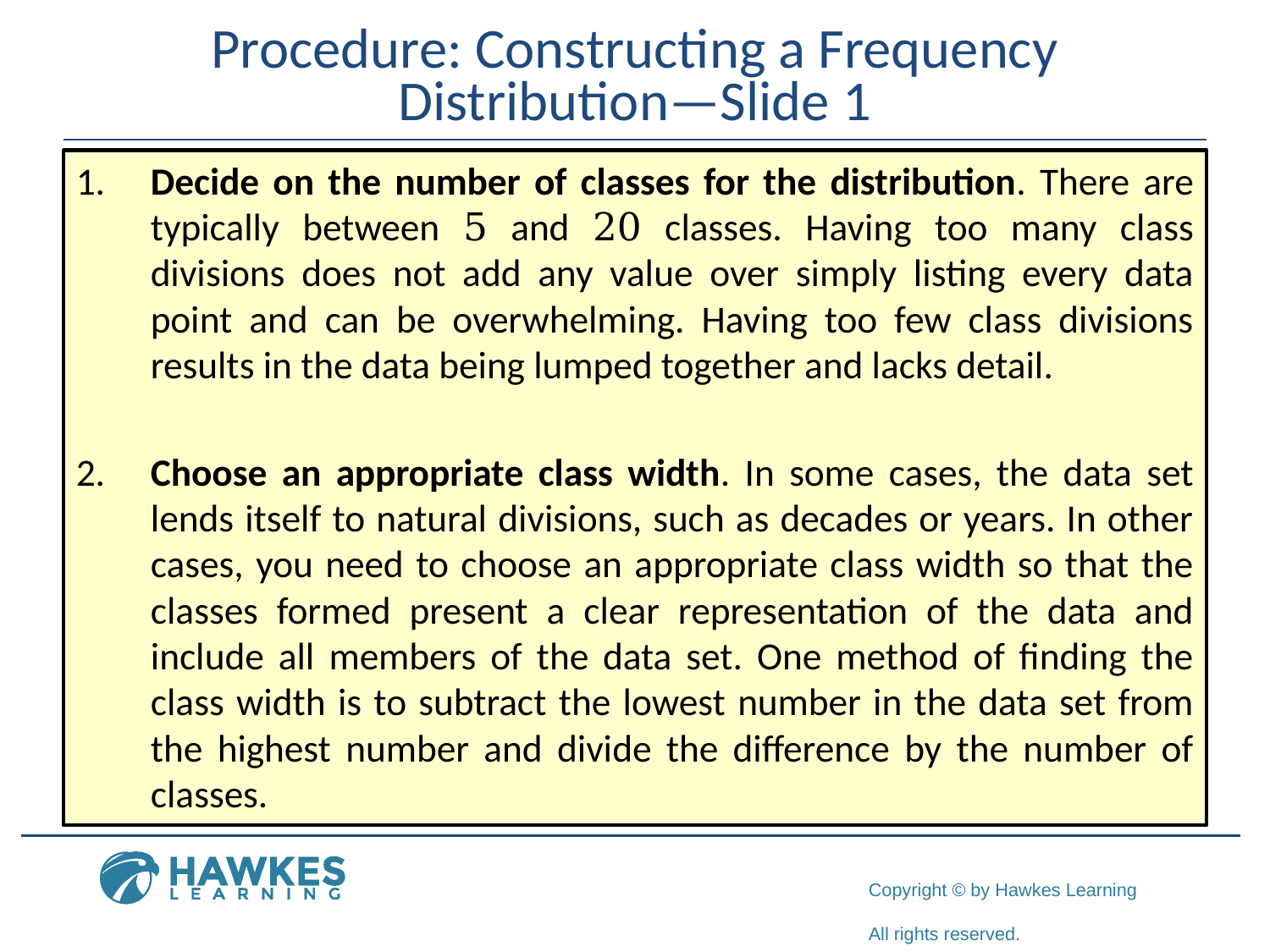

# Procedure: Constructing a Frequency Distribution—Slide 1
1.	Decide on the number of classes for the distribution. There are typically between 5 and 20 classes. Having too many class divisions does not add any value over simply listing every data point and can be overwhelming. Having too few class divisions results in the data being lumped together and lacks detail.

2.	​Choose an appropriate class width. In some cases, the data set lends itself to natural divisions, such as decades or years. In other cases, you need to choose an appropriate class width so that the classes formed present a clear representation of the data and include all members of the data set. One method of finding the class width is to subtract the lowest number in the data set from the highest number and divide the difference by the number of classes.